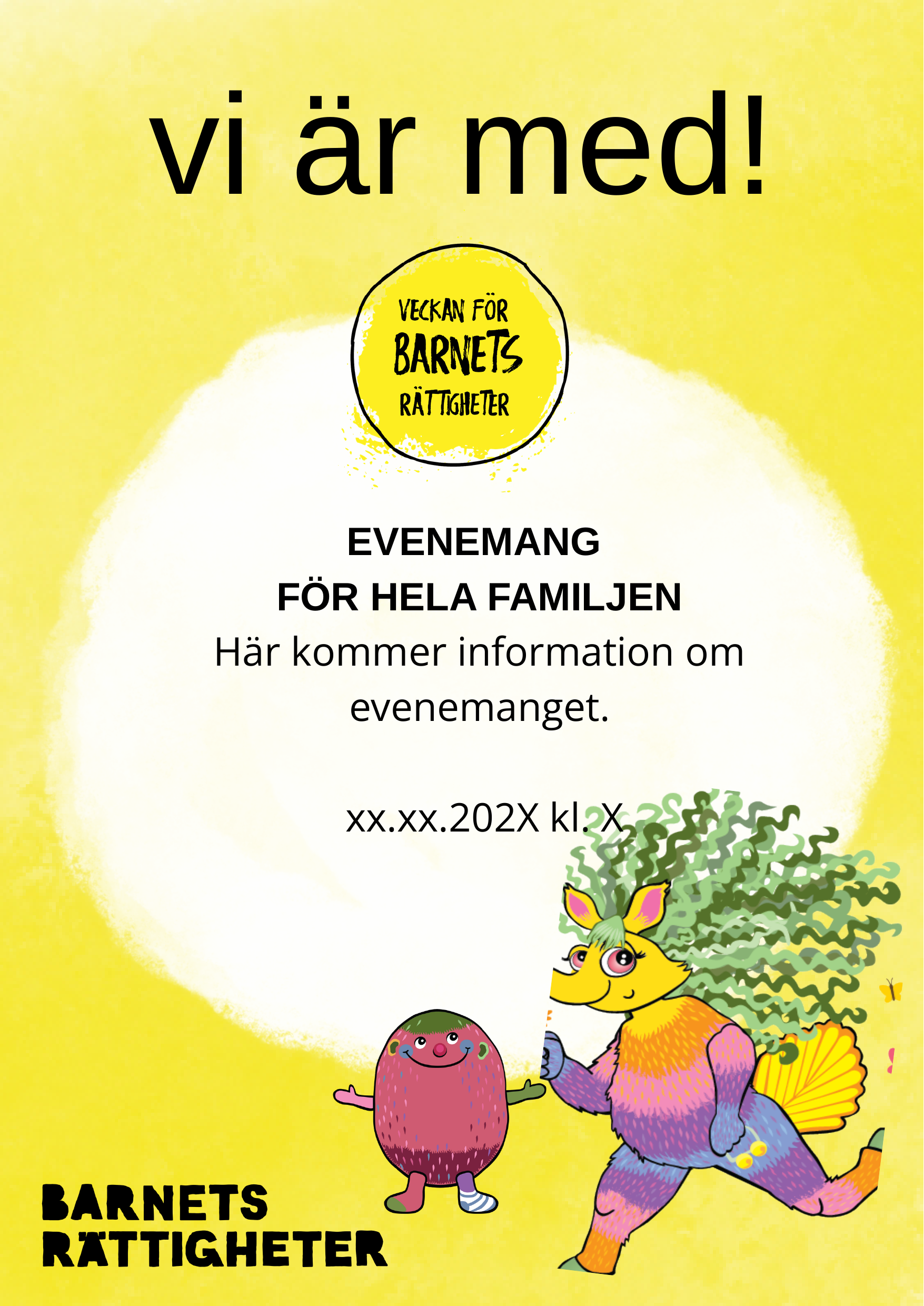

vi är med!

EVENEMANG
FÖR HELA FAMILJEN
Här kommer information om evenemanget.

 xx.xx.202X kl. X